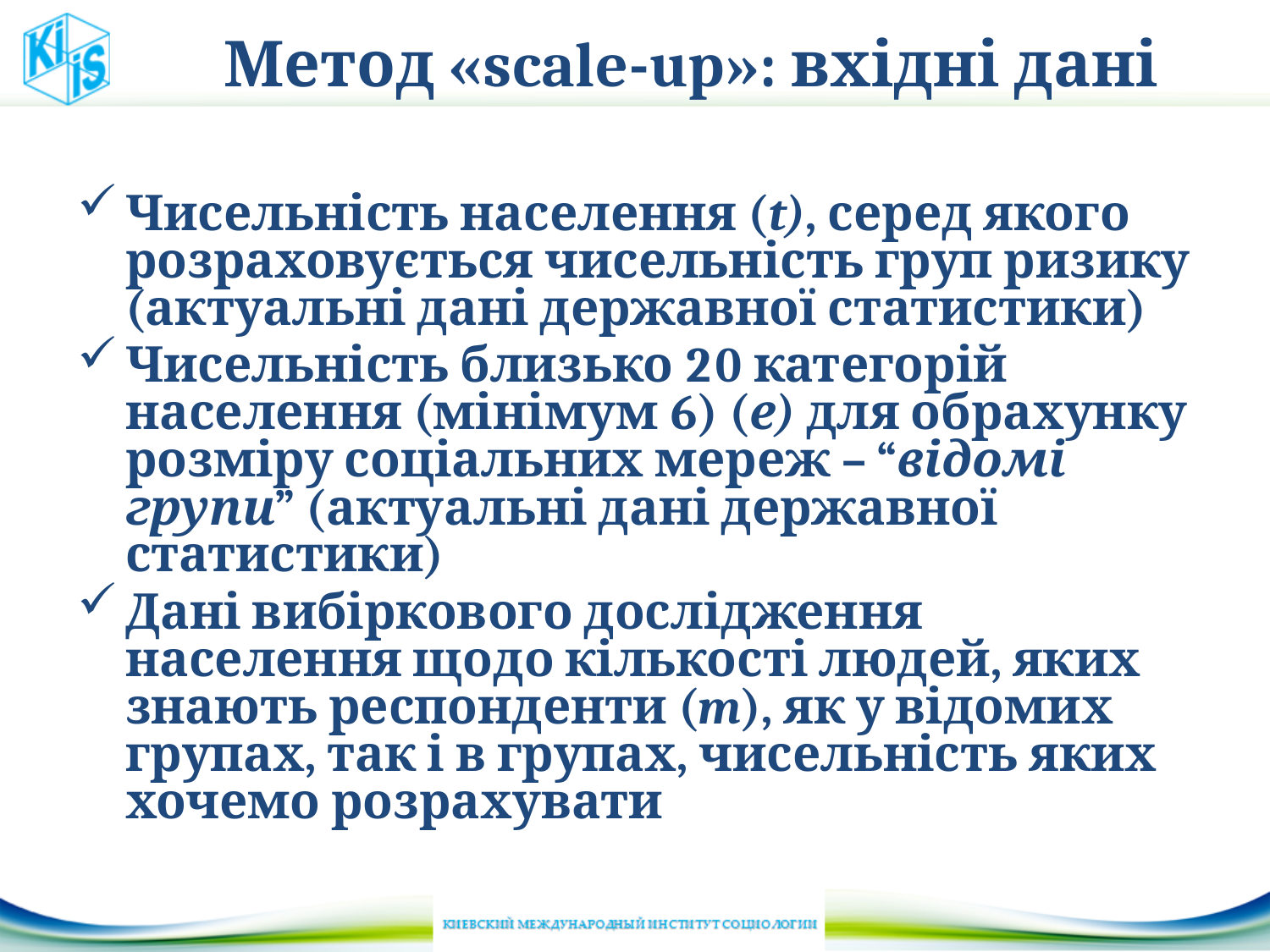

# Метод «scale-up»: вхідні дані
Чисельність населення (t), серед якого розраховується чисельність груп ризику (актуальні дані державної статистики)
Чисельність близько 20 категорій населення (мінімум 6) (е) для обрахунку розміру соціальних мереж – “відомі групи” (актуальні дані державної статистики)
Дані вибіркового дослідження населення щодо кількості людей, яких знають респонденти (m), як у відомих групах, так і в групах, чисельність яких хочемо розрахувати